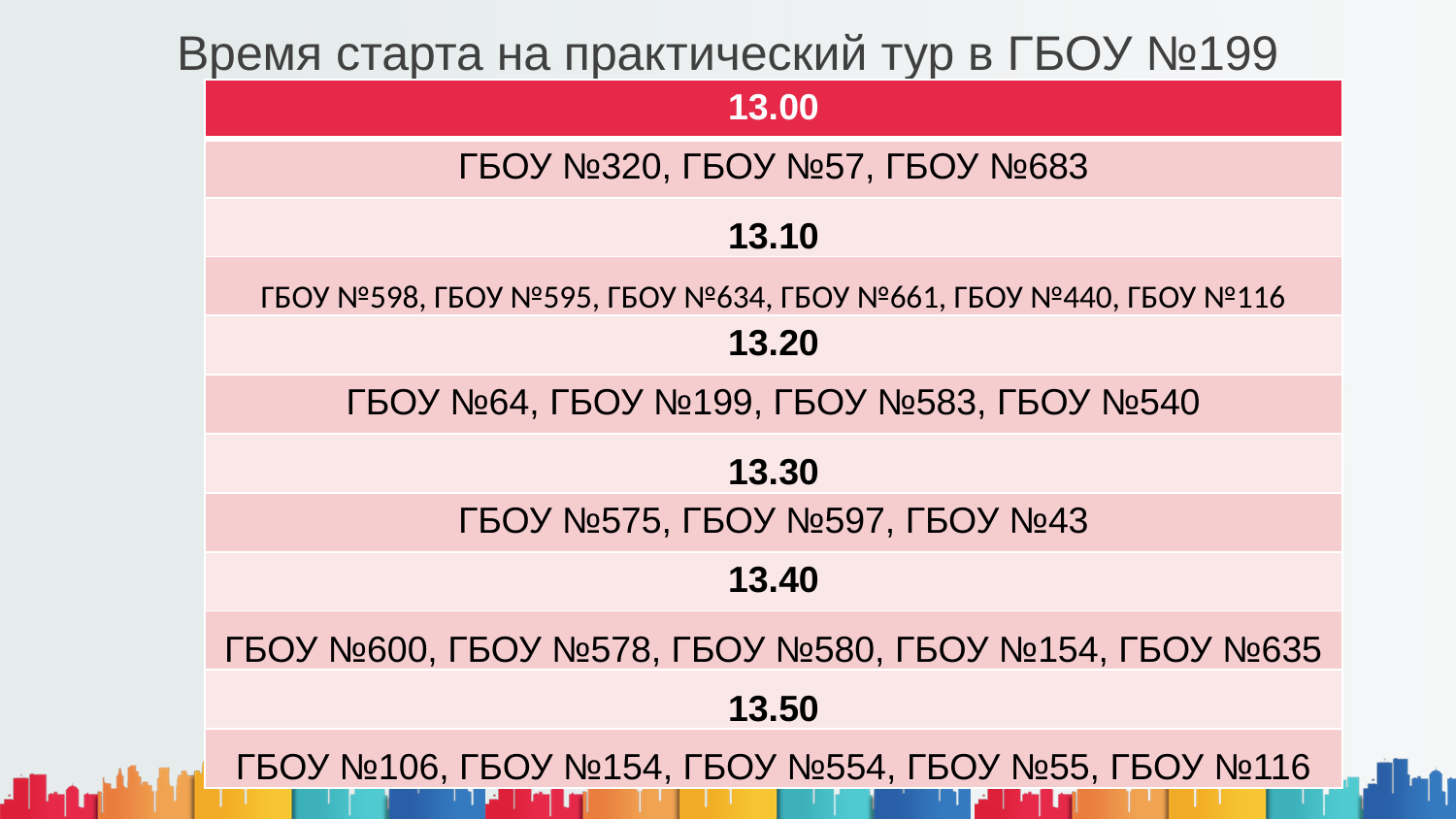

# Время старта на практический тур в ГБОУ №199
| 13.00 |
| --- |
| ГБОУ №320, ГБОУ №57, ГБОУ №683 |
| 13.10 |
| ГБОУ №598, ГБОУ №595, ГБОУ №634, ГБОУ №661, ГБОУ №440, ГБОУ №116 |
| 13.20 |
| ГБОУ №64, ГБОУ №199, ГБОУ №583, ГБОУ №540 |
| 13.30 |
| ГБОУ №575, ГБОУ №597, ГБОУ №43 |
| 13.40 |
| ГБОУ №600, ГБОУ №578, ГБОУ №580, ГБОУ №154, ГБОУ №635 |
| 13.50 |
| ГБОУ №106, ГБОУ №154, ГБОУ №554, ГБОУ №55, ГБОУ №116 |